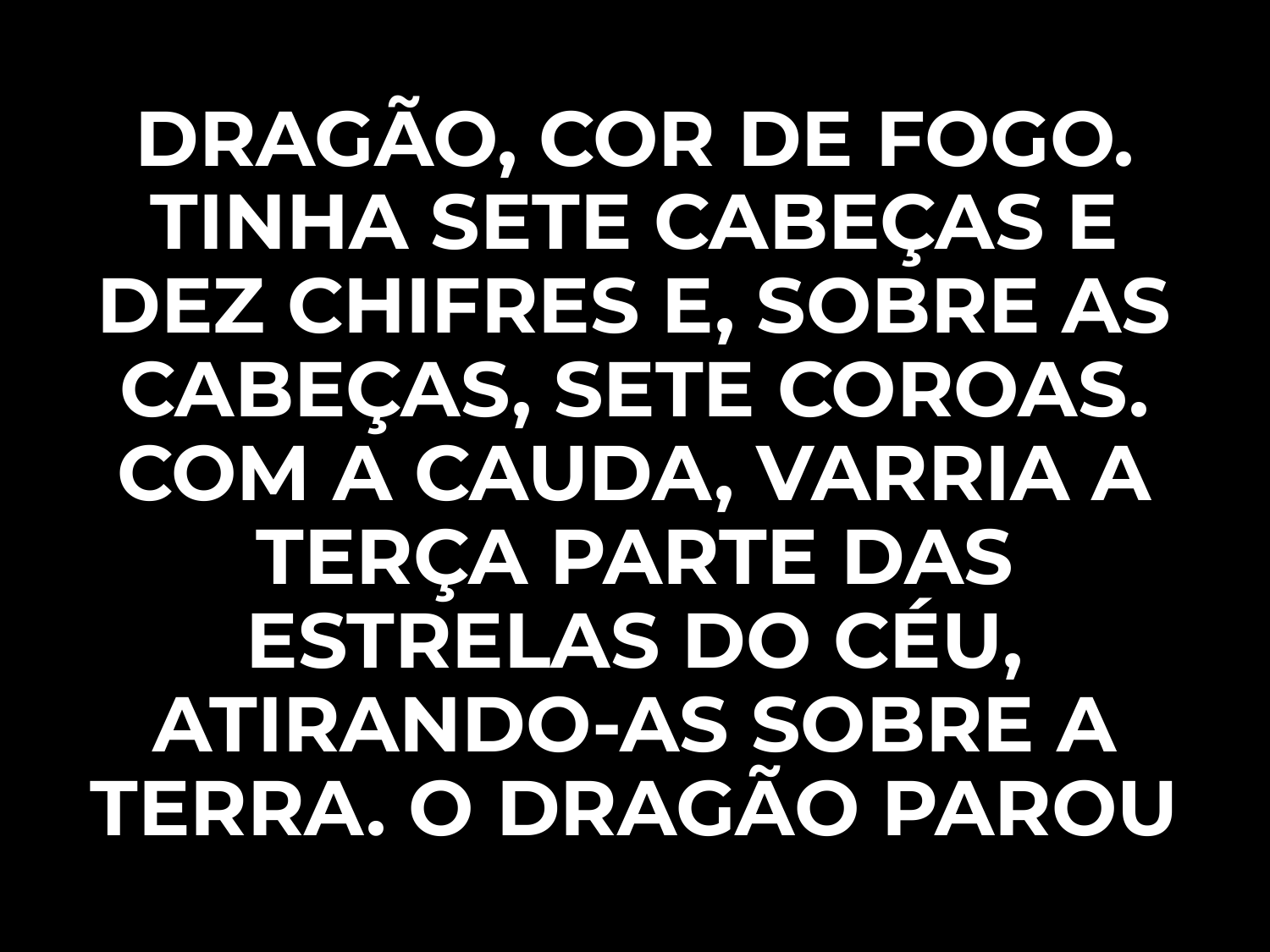

DRAGÃO, COR DE FOGO. TINHA SETE CABEÇAS E DEZ CHIFRES E, SOBRE AS CABEÇAS, SETE COROAS. COM A CAUDA, VARRIA A TERÇA PARTE DAS ESTRELAS DO CÉU, ATIRANDO-AS SOBRE A TERRA. O DRAGÃO PAROU